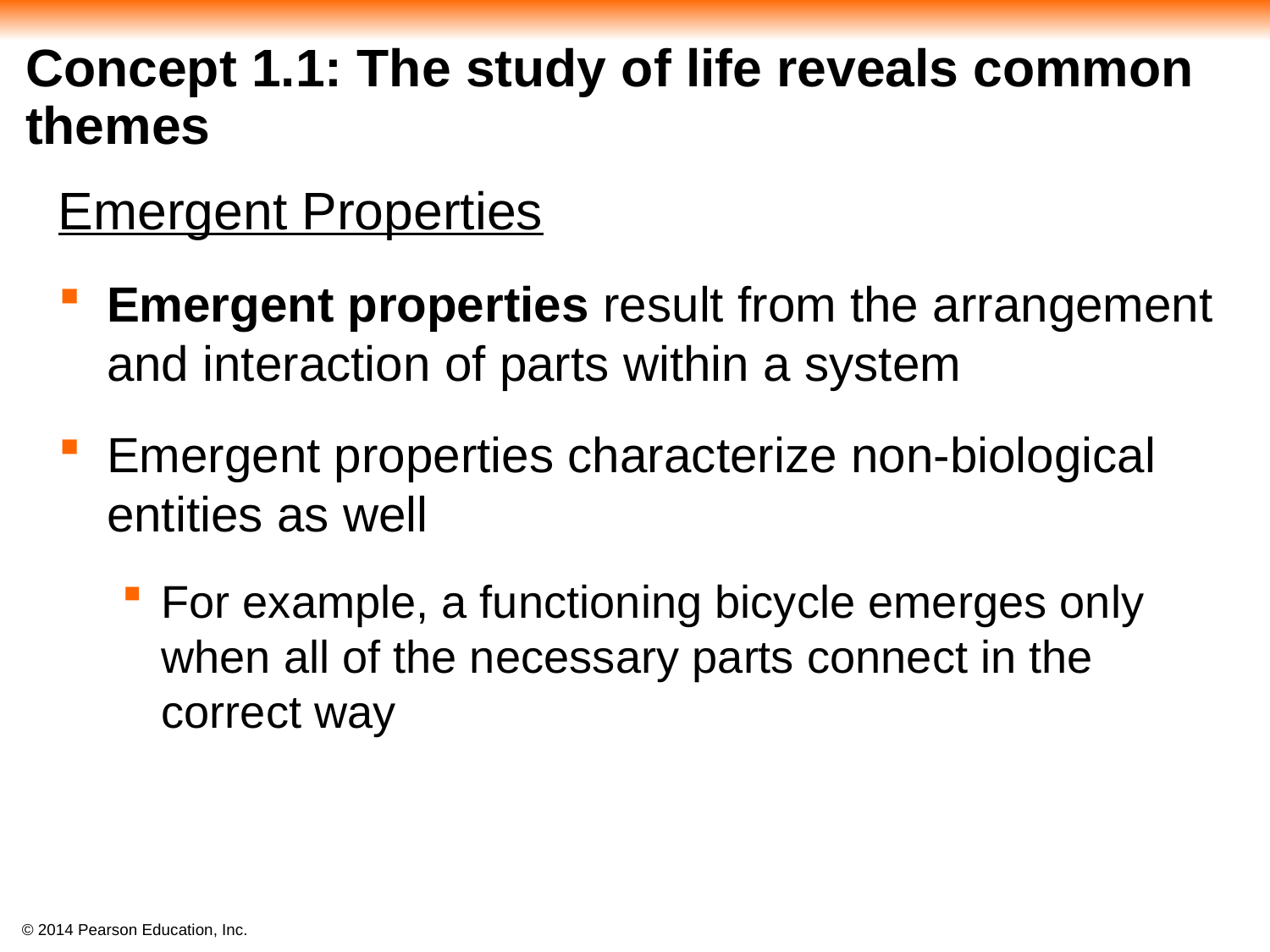

# Concept 1.1: The study of life reveals common themes
Emergent Properties
Emergent properties result from the arrangement and interaction of parts within a system
Emergent properties characterize non-biological entities as well
For example, a functioning bicycle emerges only when all of the necessary parts connect in the correct way